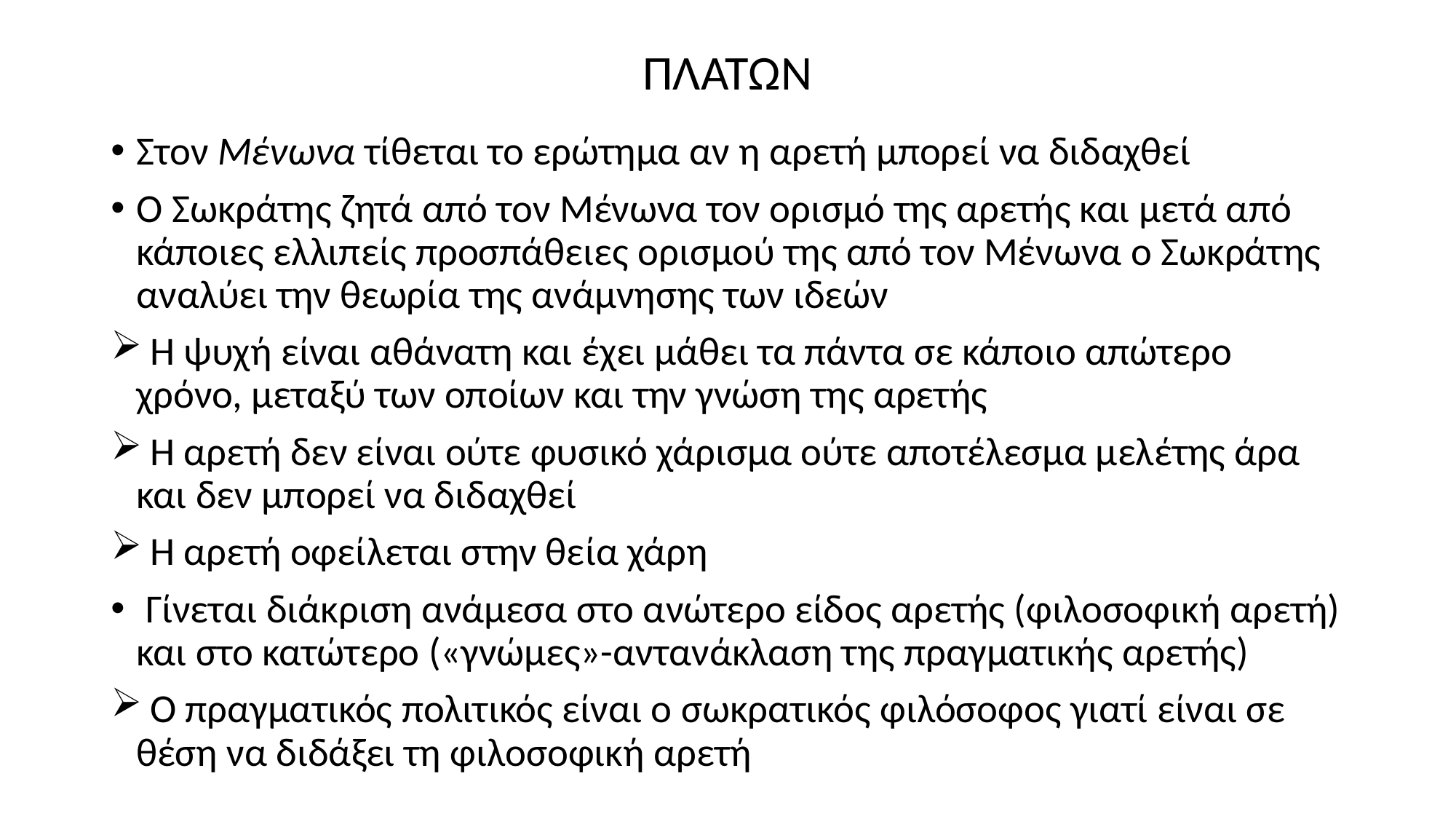

# ΠΛΑΤΩΝ
Στον Μένωνα τίθεται το ερώτημα αν η αρετή μπορεί να διδαχθεί
Ο Σωκράτης ζητά από τον Μένωνα τον ορισμό της αρετής και μετά από κάποιες ελλιπείς προσπάθειες ορισμού της από τον Μένωνα ο Σωκράτης αναλύει την θεωρία της ανάμνησης των ιδεών
 Η ψυχή είναι αθάνατη και έχει μάθει τα πάντα σε κάποιο απώτερο χρόνο, μεταξύ των οποίων και την γνώση της αρετής
 Η αρετή δεν είναι ούτε φυσικό χάρισμα ούτε αποτέλεσμα μελέτης άρα και δεν μπορεί να διδαχθεί
 Η αρετή οφείλεται στην θεία χάρη
 Γίνεται διάκριση ανάμεσα στο ανώτερο είδος αρετής (φιλοσοφική αρετή) και στο κατώτερο («γνώμες»-αντανάκλαση της πραγματικής αρετής)
 Ο πραγματικός πολιτικός είναι ο σωκρατικός φιλόσοφος γιατί είναι σε θέση να διδάξει τη φιλοσοφική αρετή